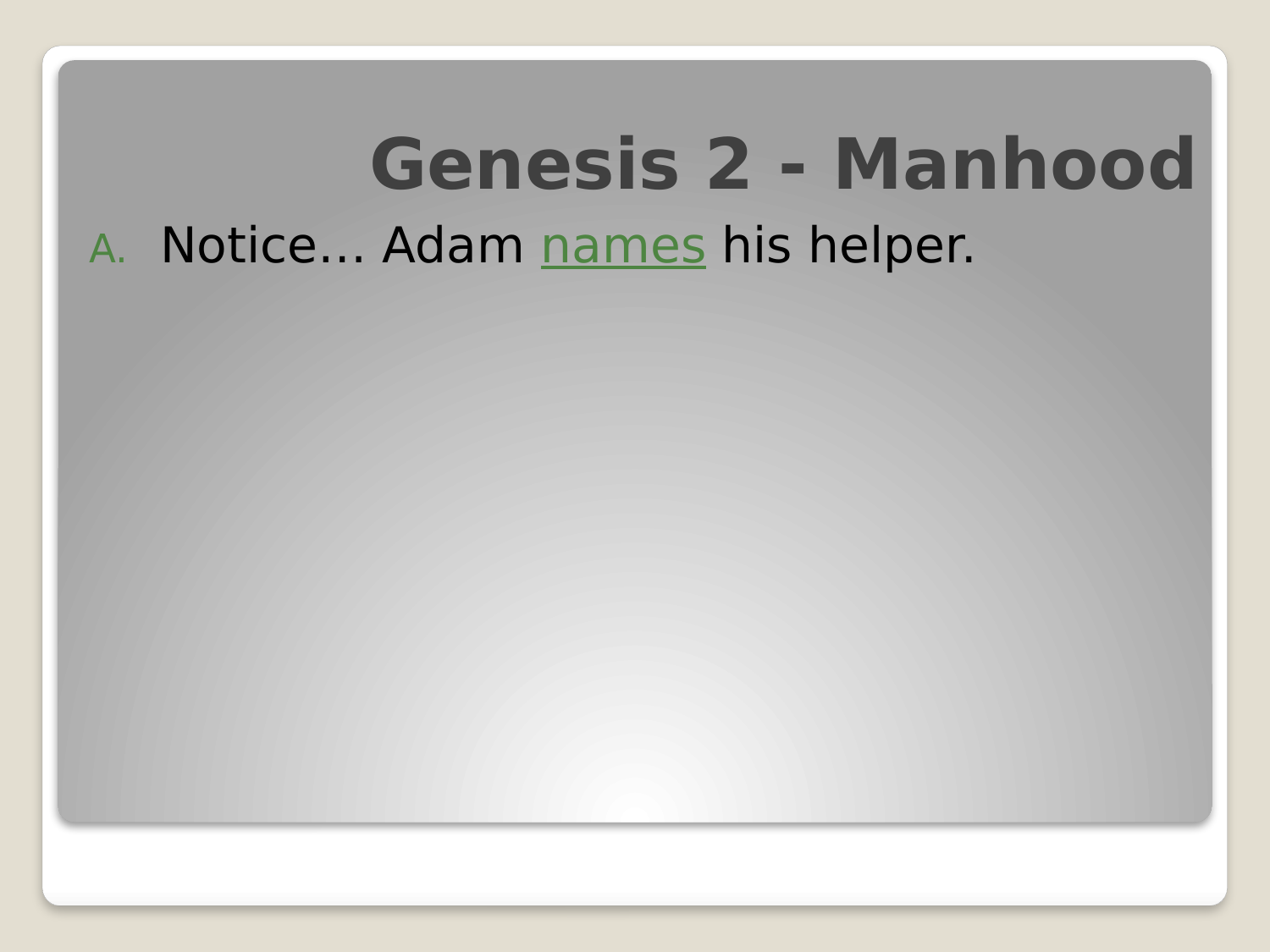

# Genesis 2 - Manhood
Notice… Adam names his helper.